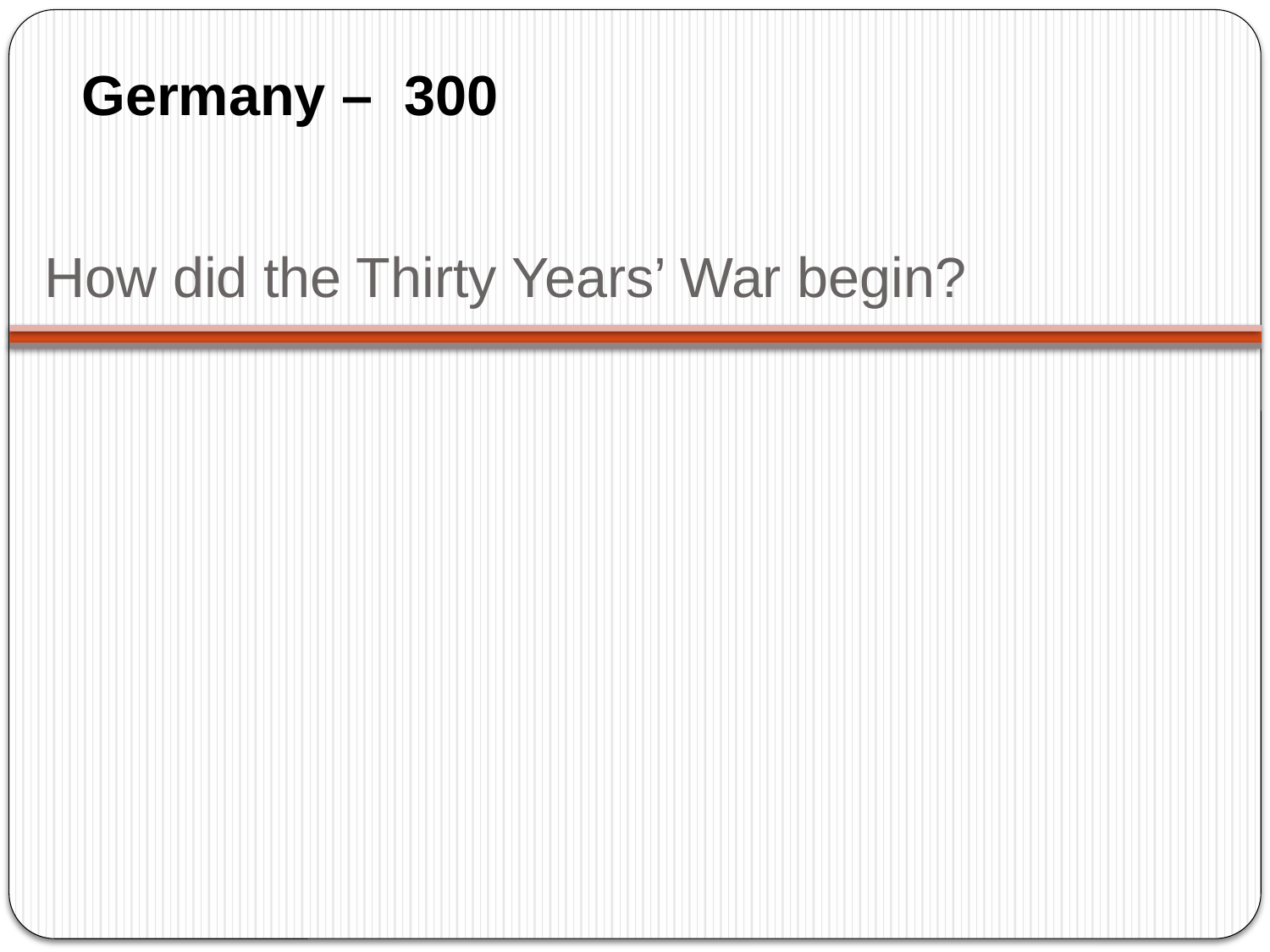

Germany –  300
# How did the Thirty Years’ War begin?